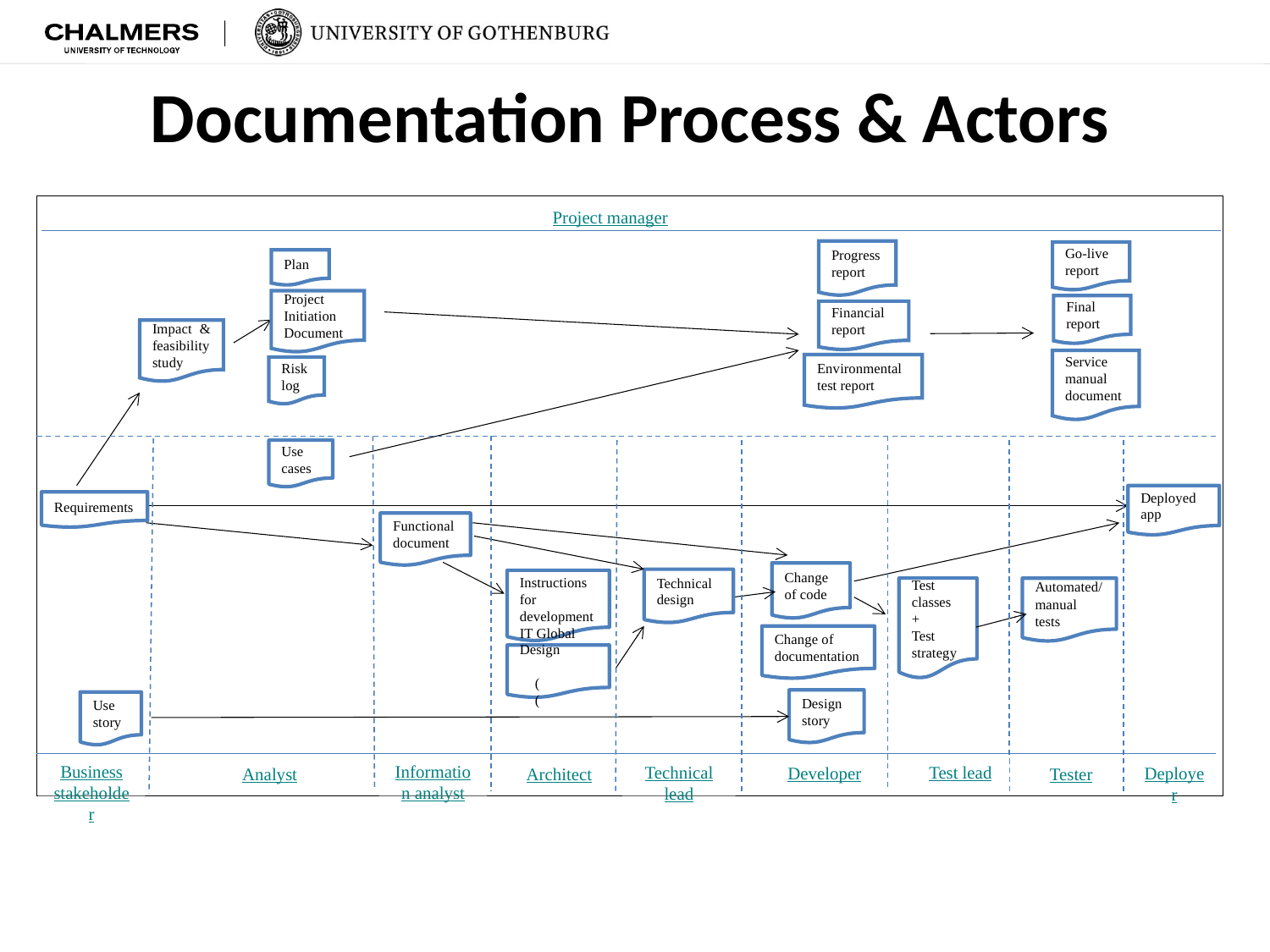

# Documentation Process & Actors

Project manager

Progress report
Go-live report
Plan
Project Initiation Document
Final report
Financial report
Impact & feasibility study
Service manual document
Environmental test report
Risk log
Use cases
Deployed app
Requirements
Functional document
Change of code
Technical design
Instructions for development
Test classes
+
Test strategy
Automated/manual tests
Change of documentation
IT Global Design

(
(
Design story
Use story
Business stakeholder

Information analyst

Test lead

Technical lead

Developer

Deployer

Architect

Analyst

Tester